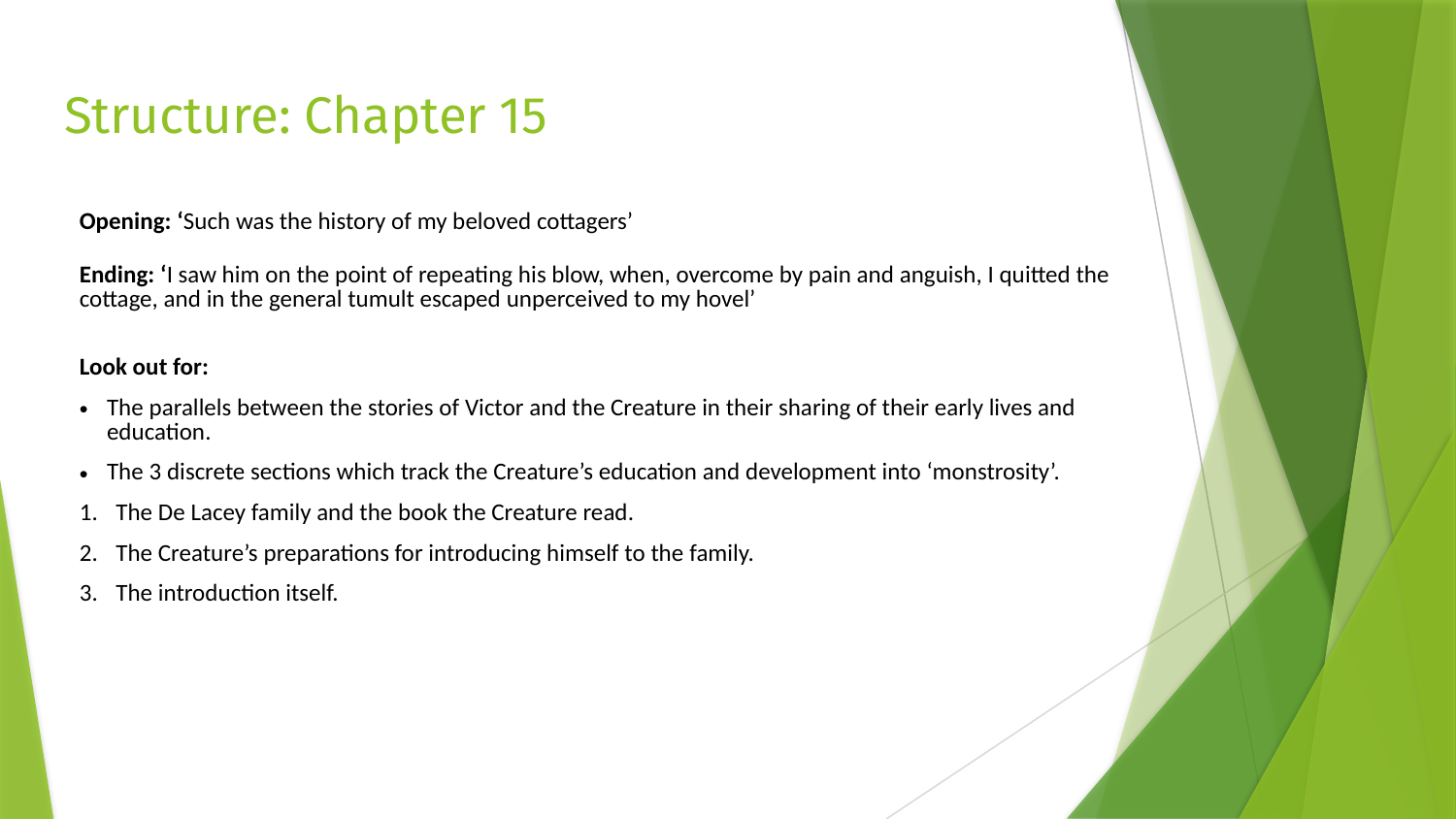

# Structure: Chapter 15
| Opening: ‘Such was the history of my beloved cottagers’ |
| --- |
| Ending: ‘I saw him on the point of repeating his blow, when, overcome by pain and anguish, I quitted the cottage, and in the general tumult escaped unperceived to my hovel’ |
| Look out for: The parallels between the stories of Victor and the Creature in their sharing of their early lives and education. The 3 discrete sections which track the Creature’s education and development into ‘monstrosity’. The De Lacey family and the book the Creature read. The Creature’s preparations for introducing himself to the family. The introduction itself. |